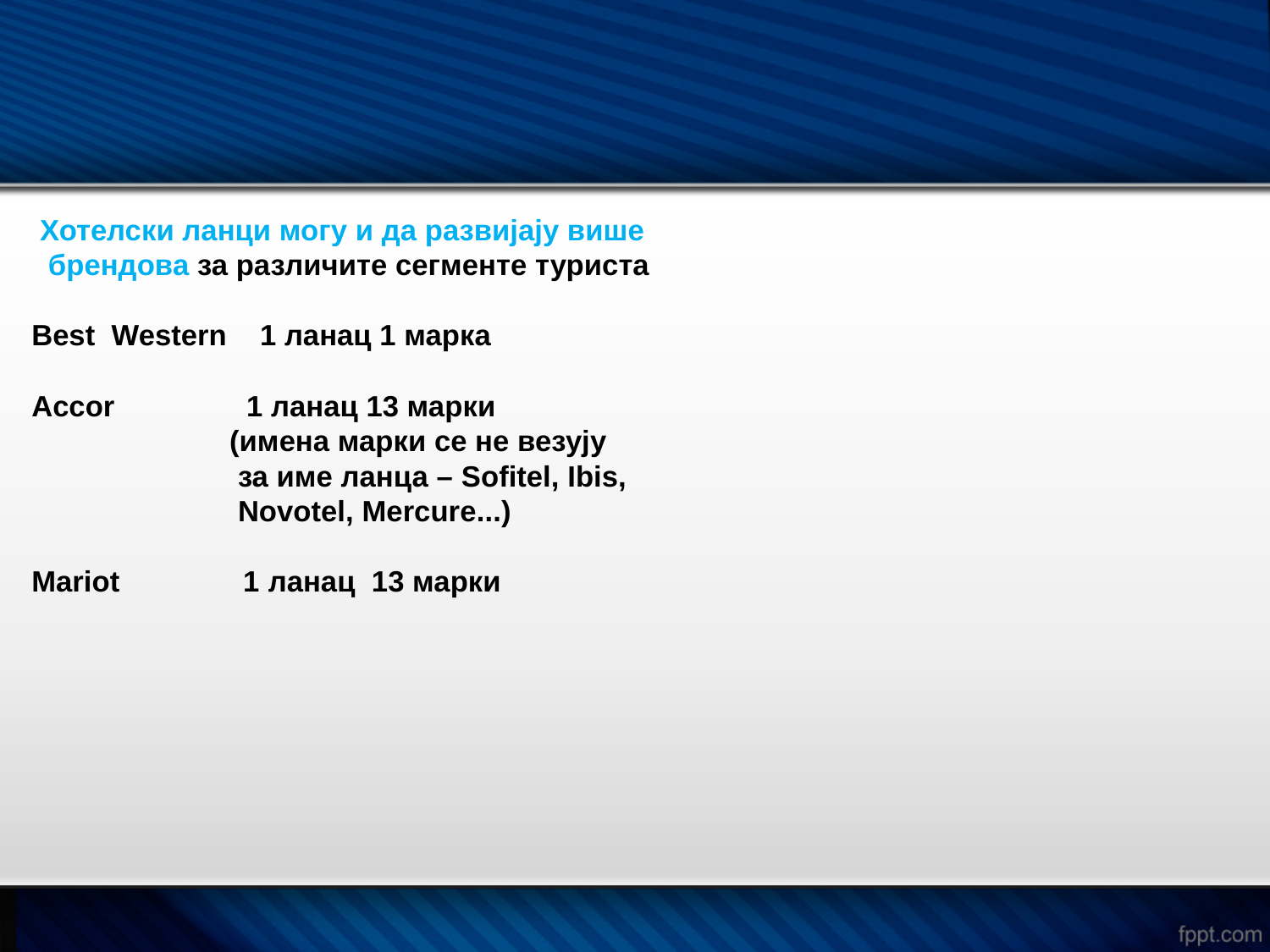

Хотелски ланци могу и да развијају више
  брендова за различите сегменте туриста

Best  Western    1 ланац 1 марка

Accor                1 ланац 13 марки
                        (имена марки се не везују
                         за име ланца – Sofitel, Ibis,
                         Novotel, Mercure...)

Mariot               1 ланац  13 марки